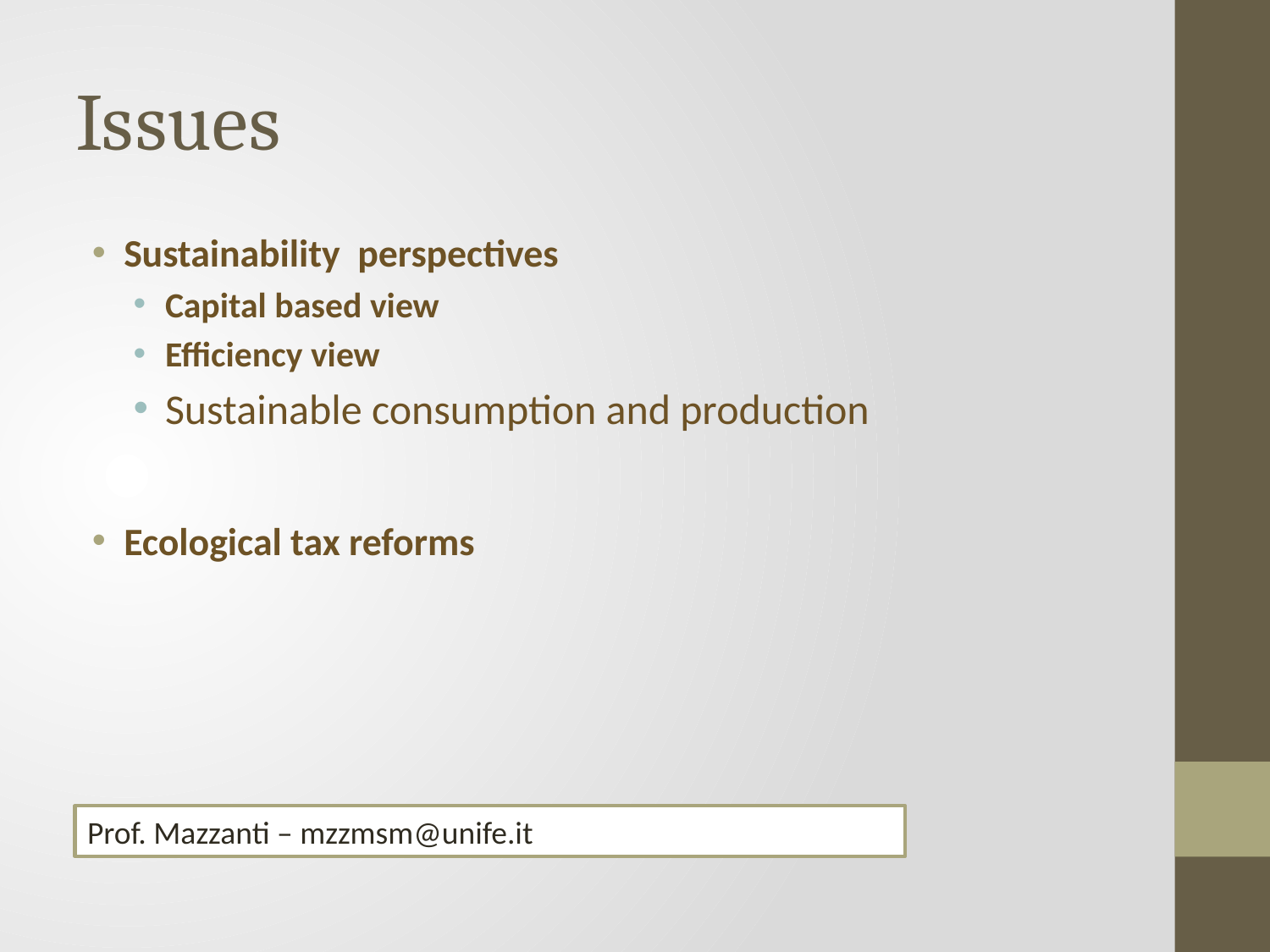

# Issues
Sustainability  perspectives
Capital based view
Efficiency view
Sustainable consumption and production

Ecological tax reforms
Prof. Mazzanti – mzzmsm@unife.it